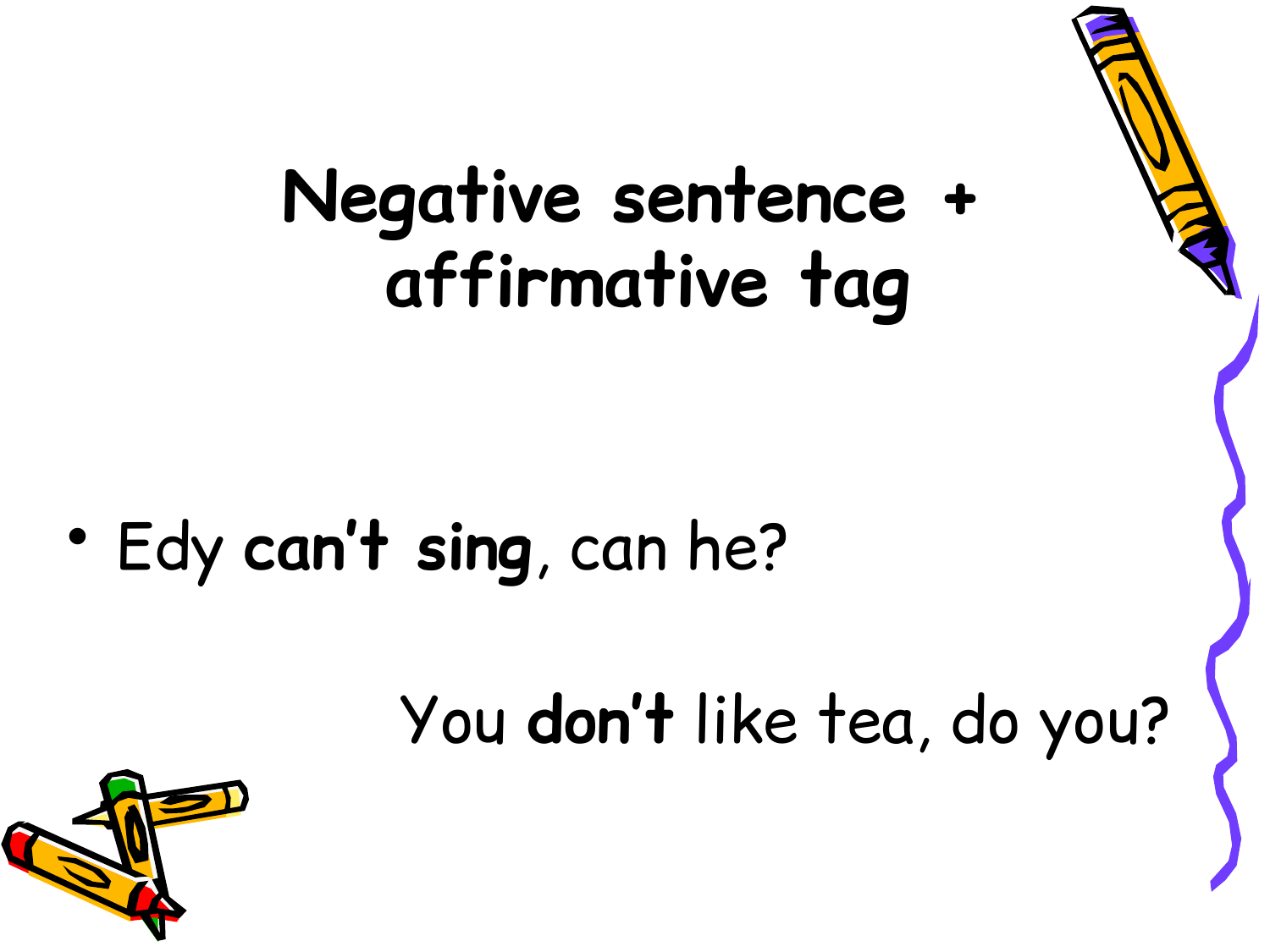

# Negative sentence + affirmative tag
Edy can’t sing, can he?                                                                                                You don’t like tea, do you?